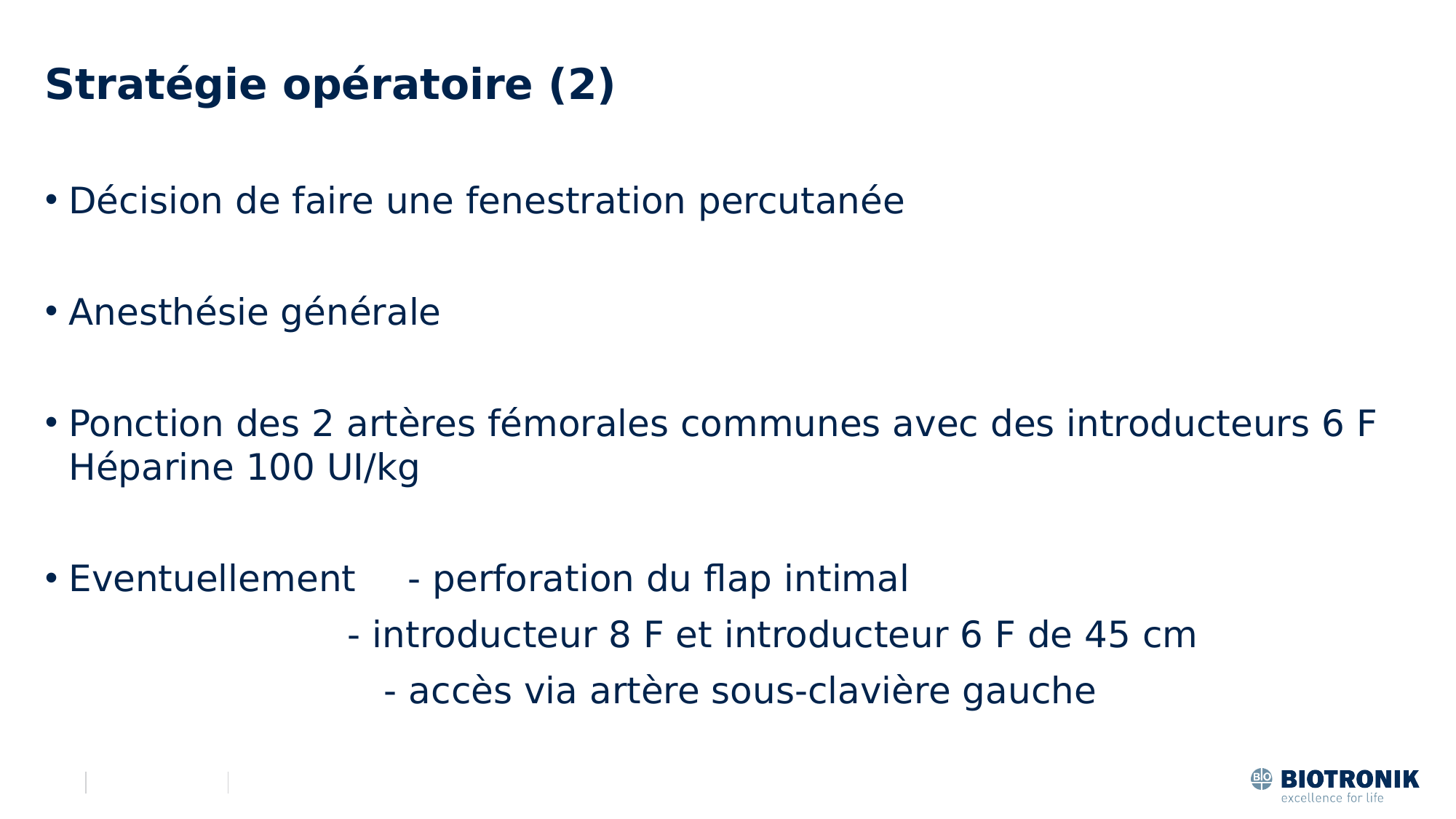

# Stratégie opératoire (2)
Décision de faire une fenestration percutanée

Anesthésie générale

Ponction des 2 artères fémorales communes avec des introducteurs 6 F Héparine 100 UI/kg

Eventuellement	 - perforation du flap intimal
                          - introducteur 8 F et introducteur 6 F de 45 cm
			 - accès via artère sous-clavière gauche